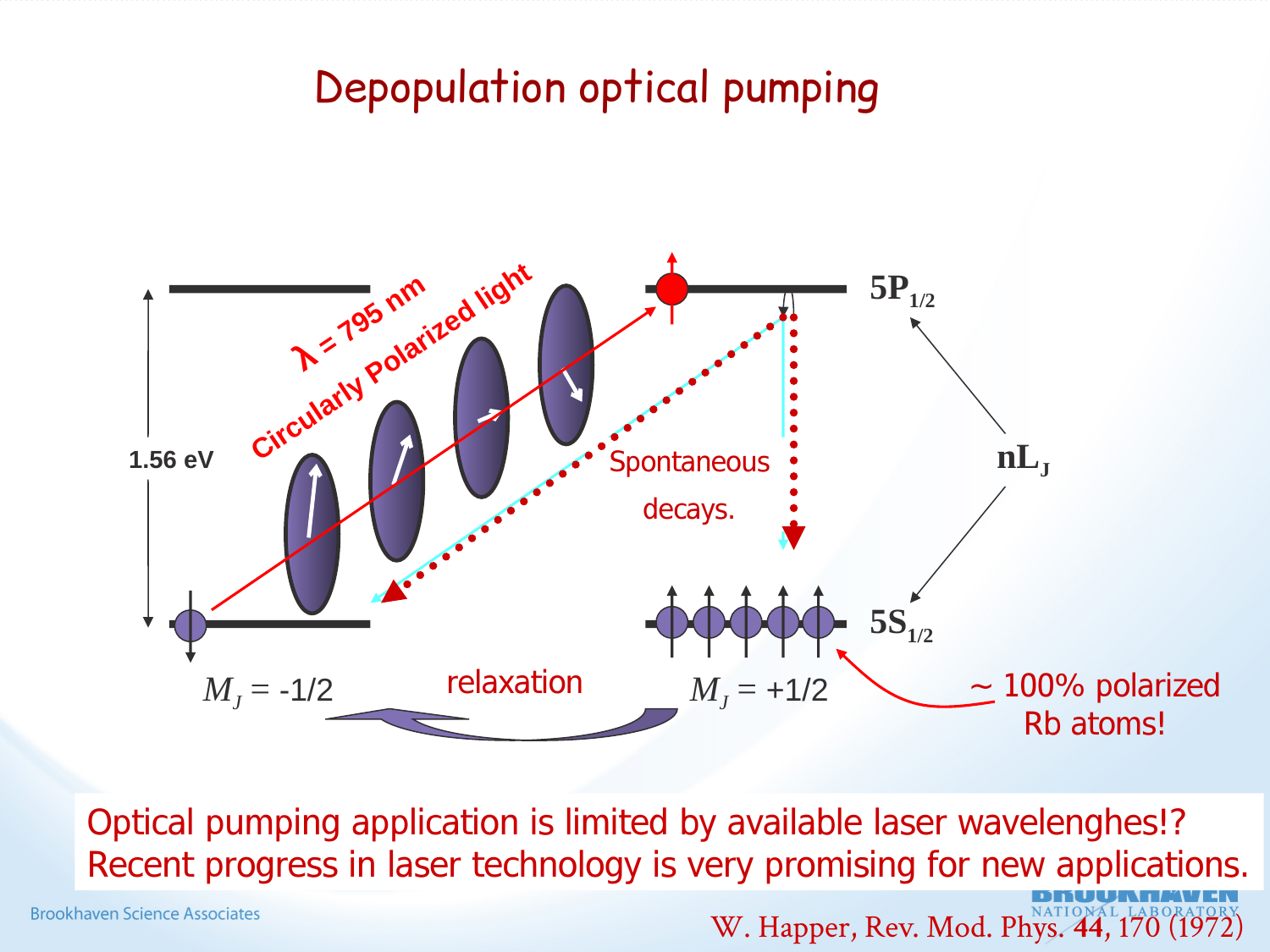

Depopulation optical pumping

5P1/2

λ = 795 nm
Circularly Polarized light

Spontaneous
decays.

nLJ
1.56 eV

5S1/2

~ 100% polarized Rb atoms!
relaxation
MJ = -1/2
MJ = +1/2

Optical pumping application is limited by available laser wavelenghes!?
Recent progress in laser technology is very promising for new applications.
W. Happer, Rev. Mod. Phys. 44, 170 (1972)